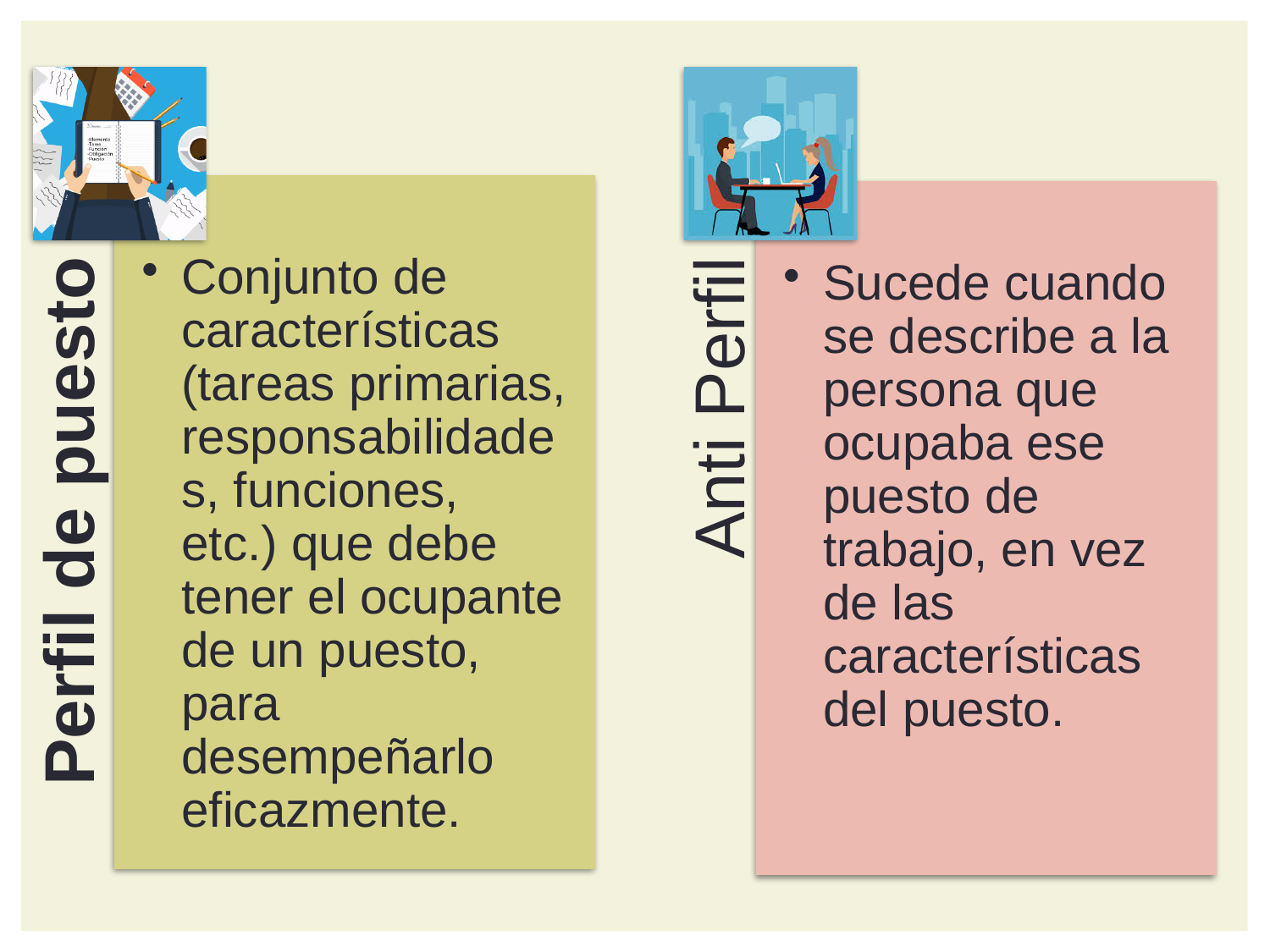

Perfil de puesto
Conjunto de características (tareas primarias, responsabilidades, funciones, etc.) que debe tener el ocupante de un puesto, para desempeñarlo eficazmente.
Anti Perfil
Sucede cuando se describe a la persona que ocupaba ese puesto de trabajo, en vez de las características del puesto.